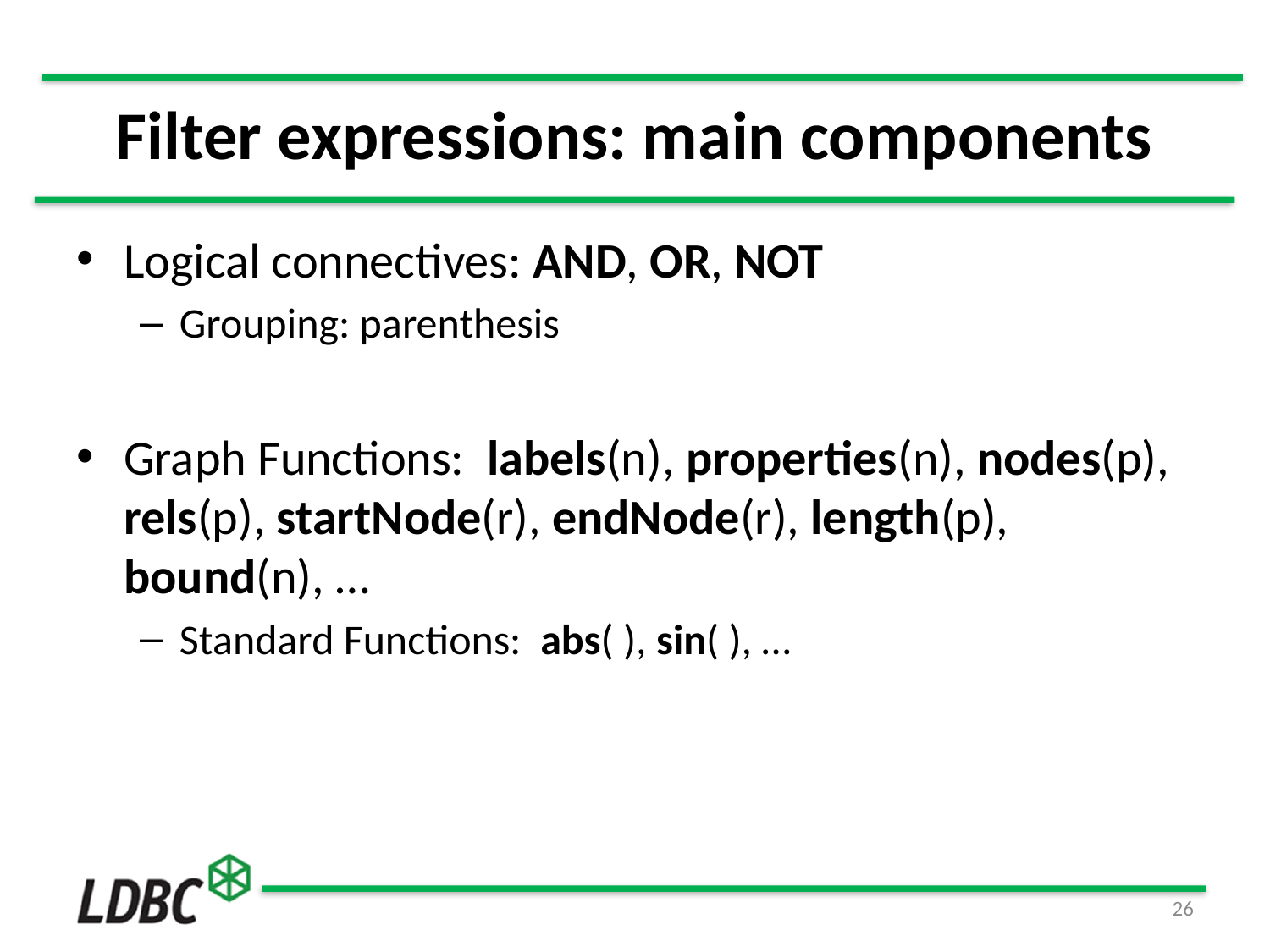

# Filter expressions: main components
Logical connectives: AND, OR, NOT
Grouping: parenthesis

Graph Functions:  labels(n), properties(n), nodes(p), rels(p), startNode(r), endNode(r), length(p), bound(n), …
Standard Functions:  abs( ), sin( ), …
26